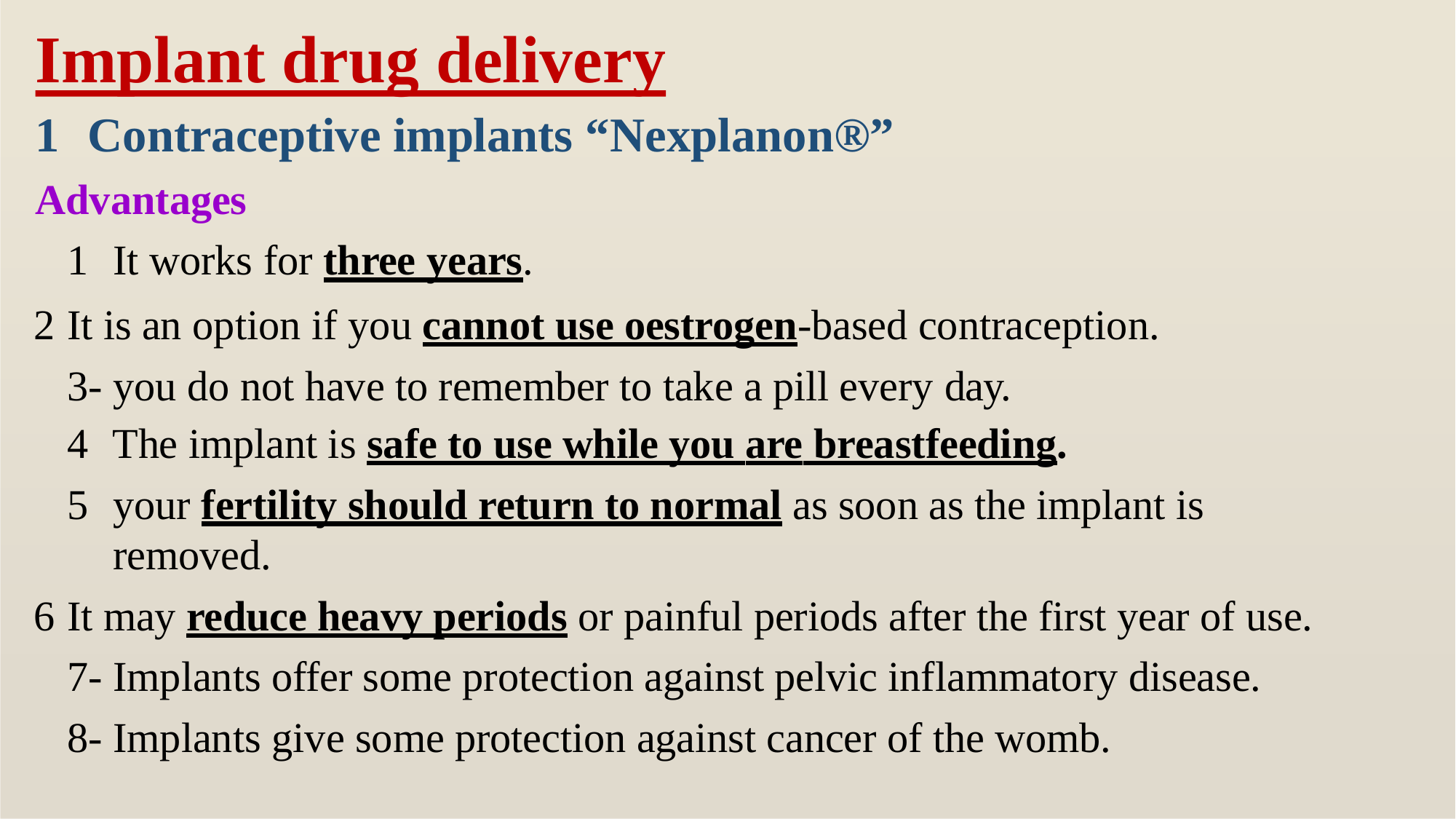

# Implant drug delivery
Contraceptive implants “Nexplanon®”
Advantages
It works for three years.
It is an option if you cannot use oestrogen-based contraception.  3- you do not have to remember to take a pill every day.
The implant is safe to use while you are breastfeeding.
your fertility should return to normal as soon as the implant is removed.
It may reduce heavy periods or painful periods after the first year of use.  7- Implants offer some protection against pelvic inflammatory disease.
8- Implants give some protection against cancer of the womb.